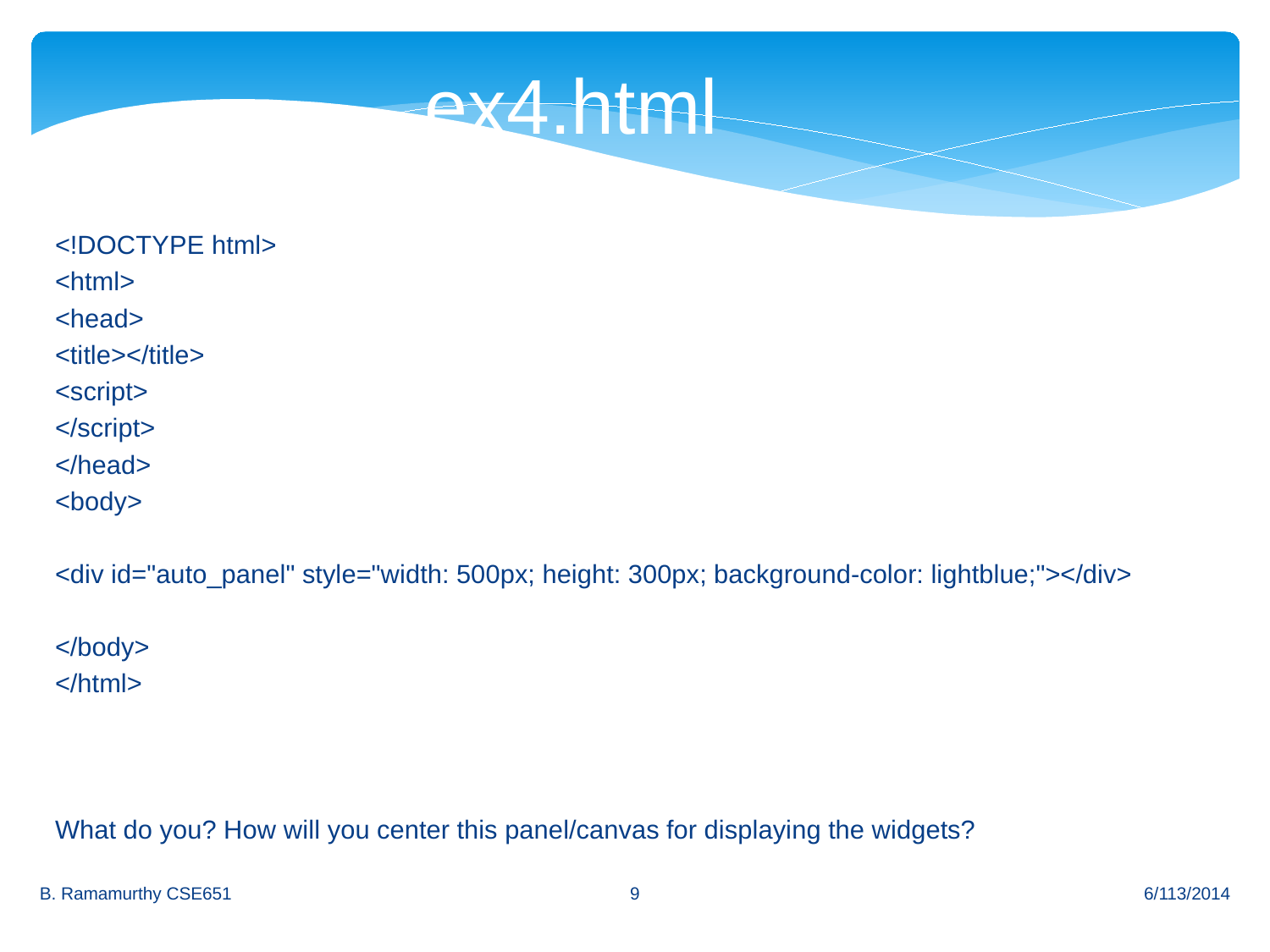

ex4.html
<!DOCTYPE html>
<html>
<head>
<title></title>
<script>
</script>
</head>
<body>

<div id="auto_panel" style="width: 500px; height: 300px; background-color: lightblue;"></div>

</body>
</html>

What do you? How will you center this panel/canvas for displaying the widgets?

9
B. Ramamurthy CSE651
6/113/2014